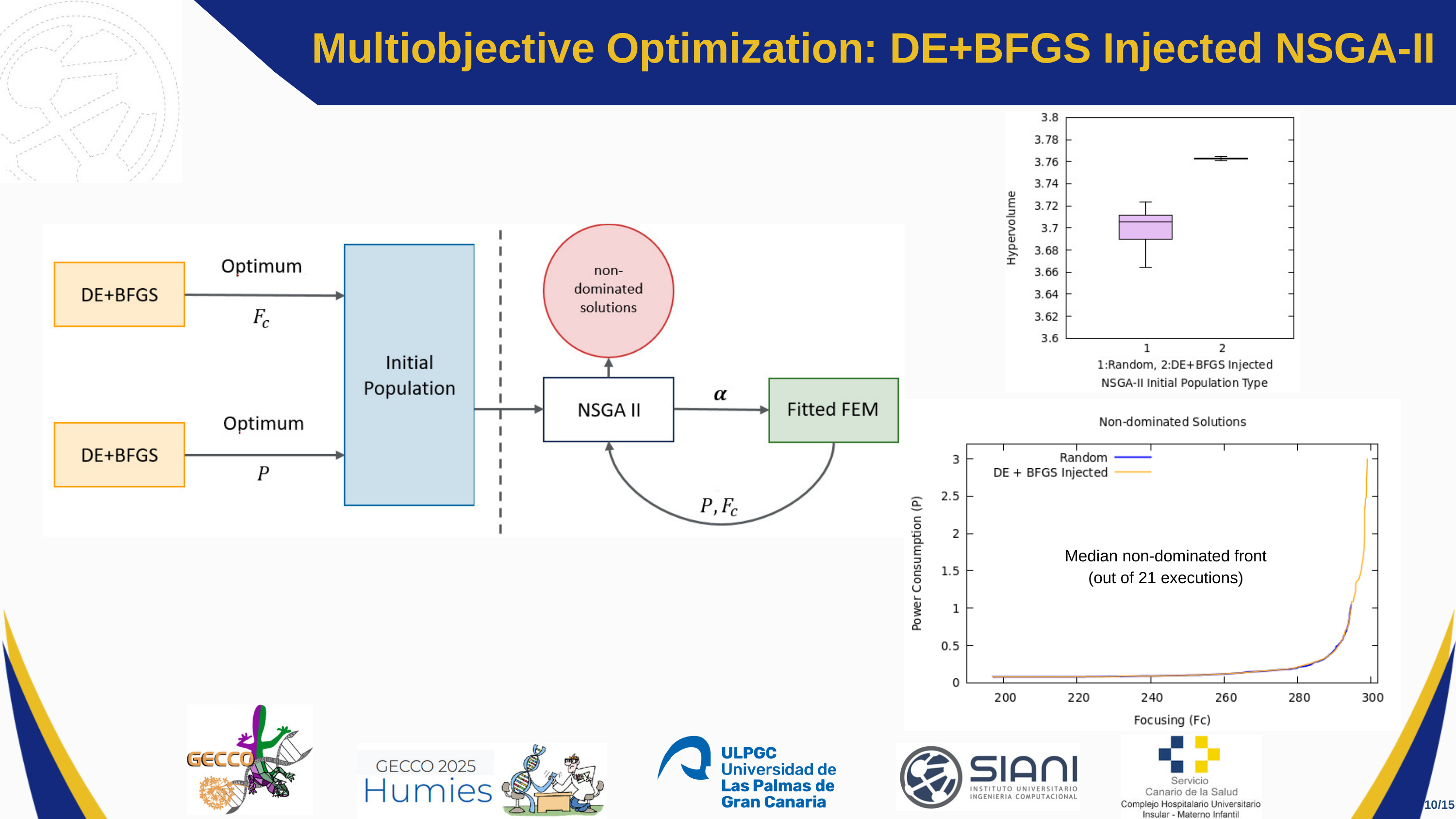

Multiobjective Optimization: DE+BFGS Injected NSGA-II

Median non-dominated front (out of 21 executions)
10/15